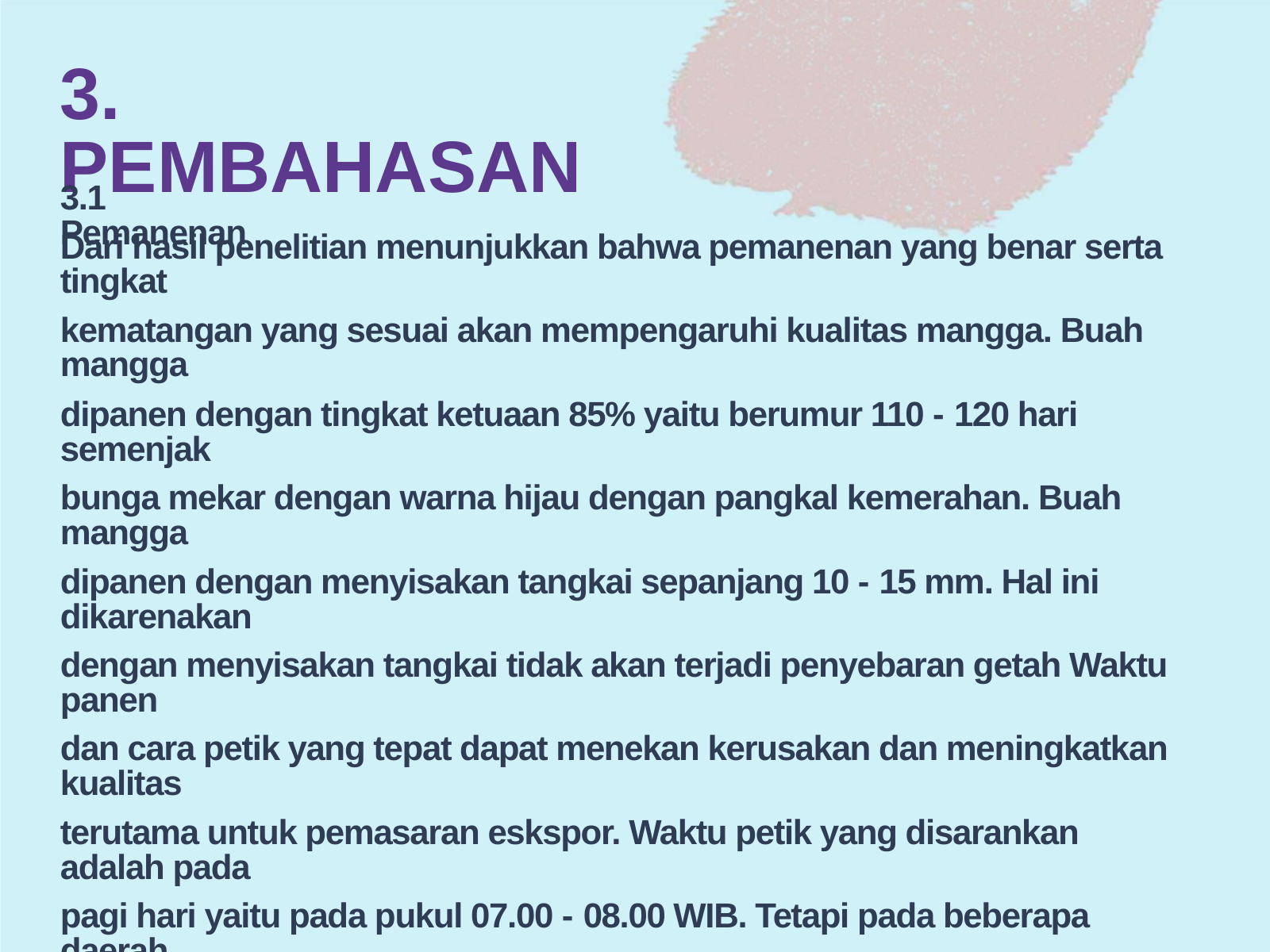

3. PEMBAHASAN
3.1 Pemanenan
Dari hasil penelitian menunjukkan bahwa pemanenan yang benar serta tingkat
kematangan yang sesuai akan mempengaruhi kualitas mangga. Buah mangga
dipanen dengan tingkat ketuaan 85% yaitu berumur 110 - 120 hari semenjak
bunga mekar dengan warna hijau dengan pangkal kemerahan. Buah mangga
dipanen dengan menyisakan tangkai sepanjang 10 - 15 mm. Hal ini dikarenakan
dengan menyisakan tangkai tidak akan terjadi penyebaran getah Waktu panen
dan cara petik yang tepat dapat menekan kerusakan dan meningkatkan kualitas
terutama untuk pemasaran eskspor. Waktu petik yang disarankan adalah pada
pagi hari yaitu pada pukul 07.00 - 08.00 WIB. Tetapi pada beberapa daerah
tertentu, waktu petik lebih disesuaikan pada budaya serta kebiasaan daerah
setempat. Setelah pemetikan sebaiknya buah jangan langsung terkena sinar
matahari karena akan mempercepat kerusakan buah.